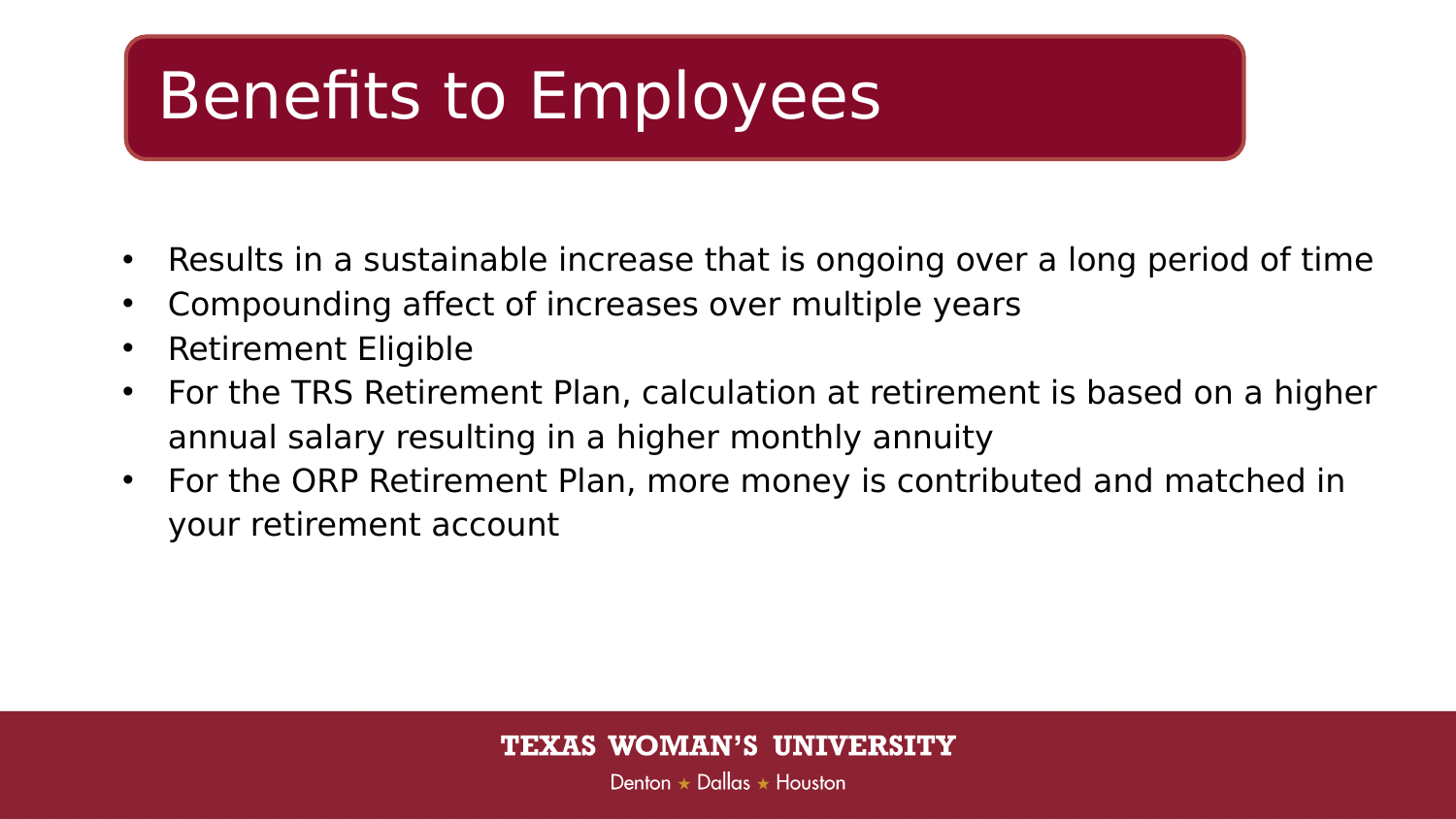

Benefits to Employees

Results in a sustainable increase that is ongoing over a long period of time
Compounding affect of increases over multiple years
Retirement Eligible
For the TRS Retirement Plan, calculation at retirement is based on a higher annual salary resulting in a higher monthly annuity
For the ORP Retirement Plan, more money is contributed and matched in your retirement account